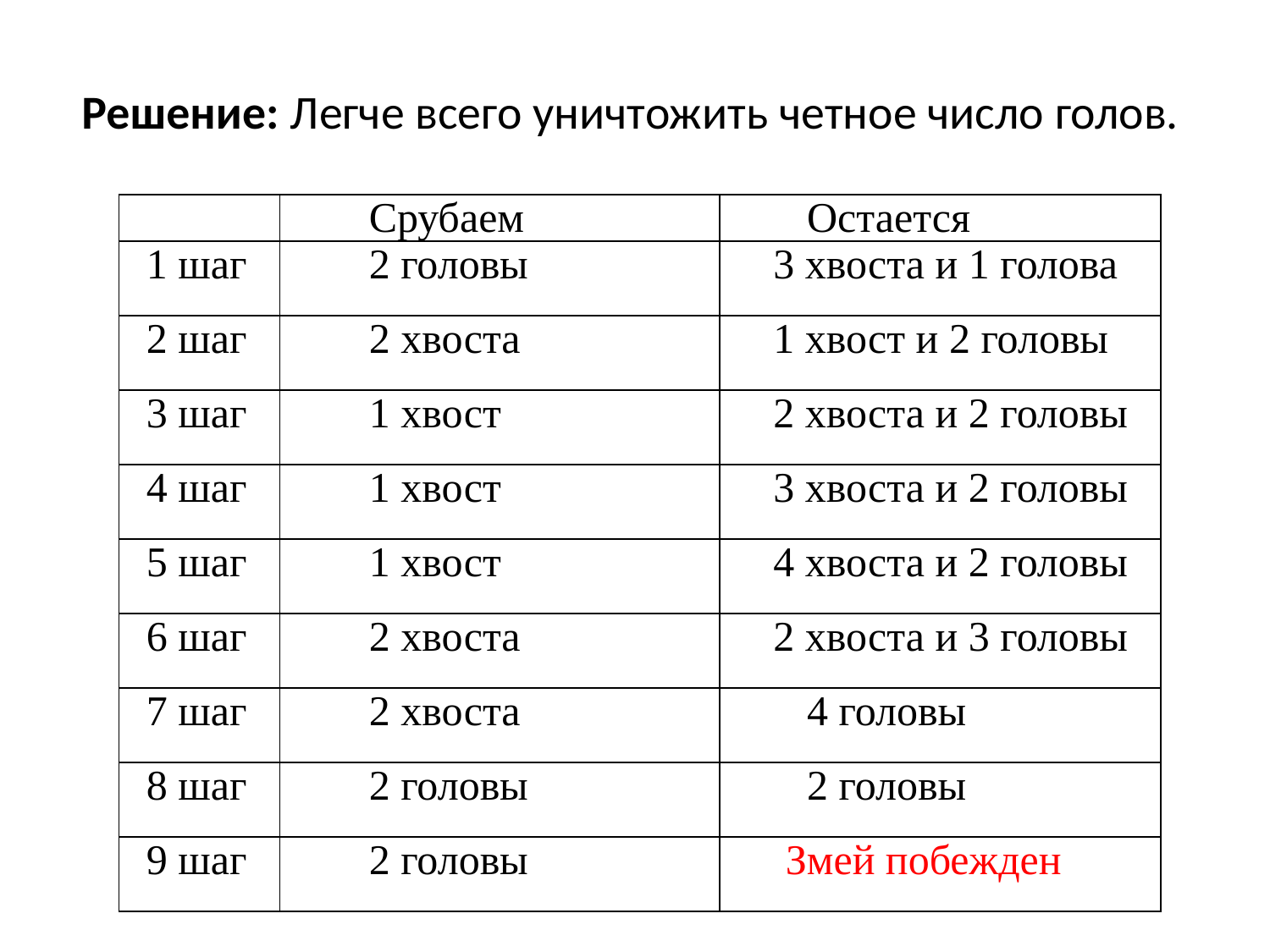

# Решение: Легче всего уничтожить четное число голов.
|  | Срубаем | Остается |
| --- | --- | --- |
| 1 шаг | 2 головы | 3 хвоста и 1 голова |
| 2 шаг | 2 хвоста | 1 хвост и 2 головы |
| 3 шаг | 1 хвост | 2 хвоста и 2 головы |
| 4 шаг | 1 хвост | 3 хвоста и 2 головы |
| 5 шаг | 1 хвост | 4 хвоста и 2 головы |
| 6 шаг | 2 хвоста | 2 хвоста и 3 головы |
| 7 шаг | 2 хвоста | 4 головы |
| 8 шаг | 2 головы | 2 головы |
| 9 шаг | 2 головы | Змей побежден |